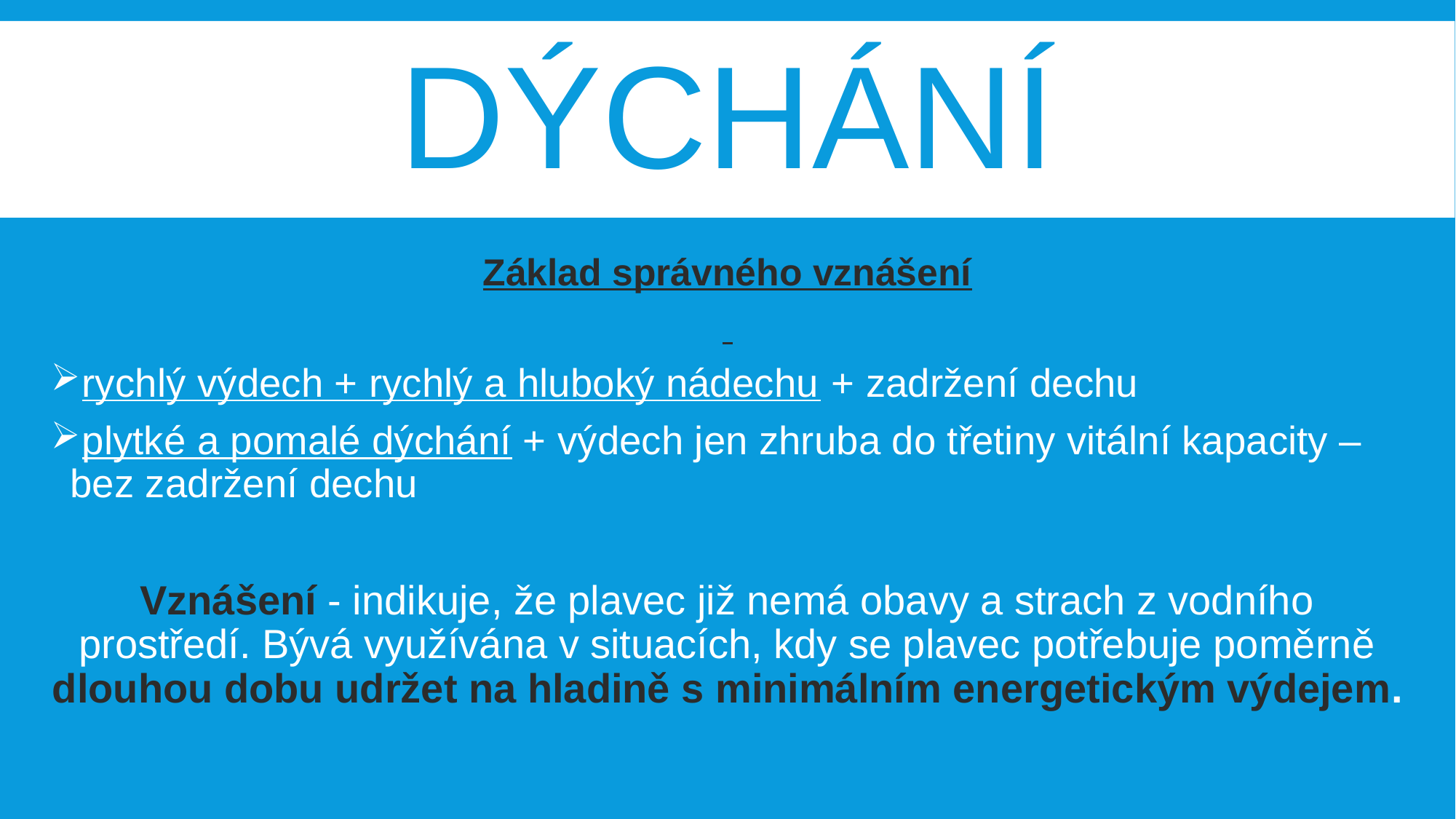

# dýchání
Základ správného vznášení

 rychlý výdech + rychlý a hluboký nádechu + zadržení dechu
 plytké a pomalé dýchání + výdech jen zhruba do třetiny vitální kapacity – bez zadržení dechu

Vznášení - indikuje, že plavec již nemá obavy a strach z vodního prostředí. Bývá využívána v situacích, kdy se plavec potřebuje poměrně dlouhou dobu udržet na hladině s minimálním energetickým výdejem.